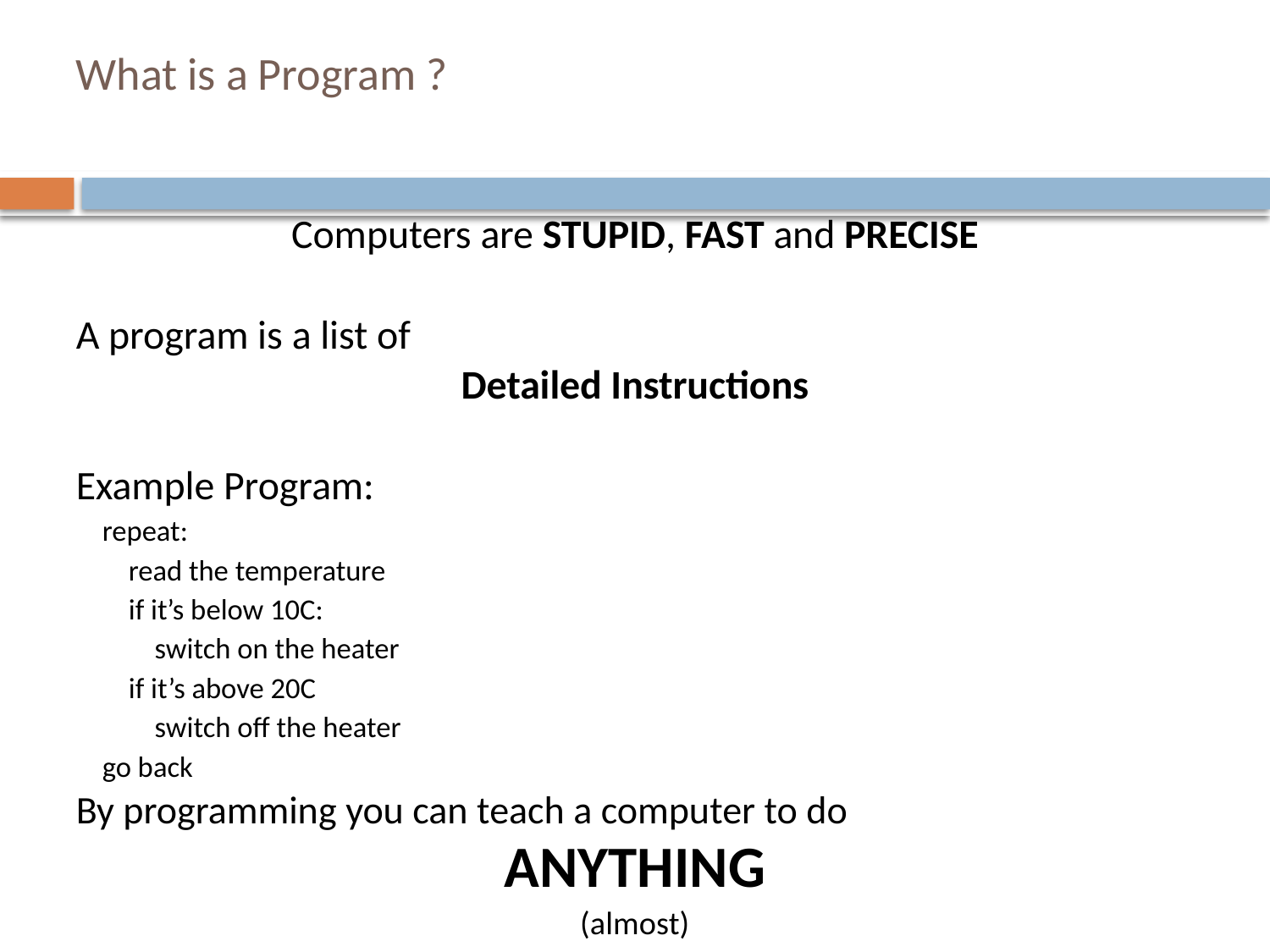

# What is a Program ?
Computers are STUPID, FAST and PRECISE

A program is a list of
Detailed Instructions

Example Program:
    repeat:
        read the temperature
        if it’s below 10C:
            switch on the heater
        if it’s above 20C
            switch off the heater
    go back
By programming you can teach a computer to do
ANYTHING
(almost)